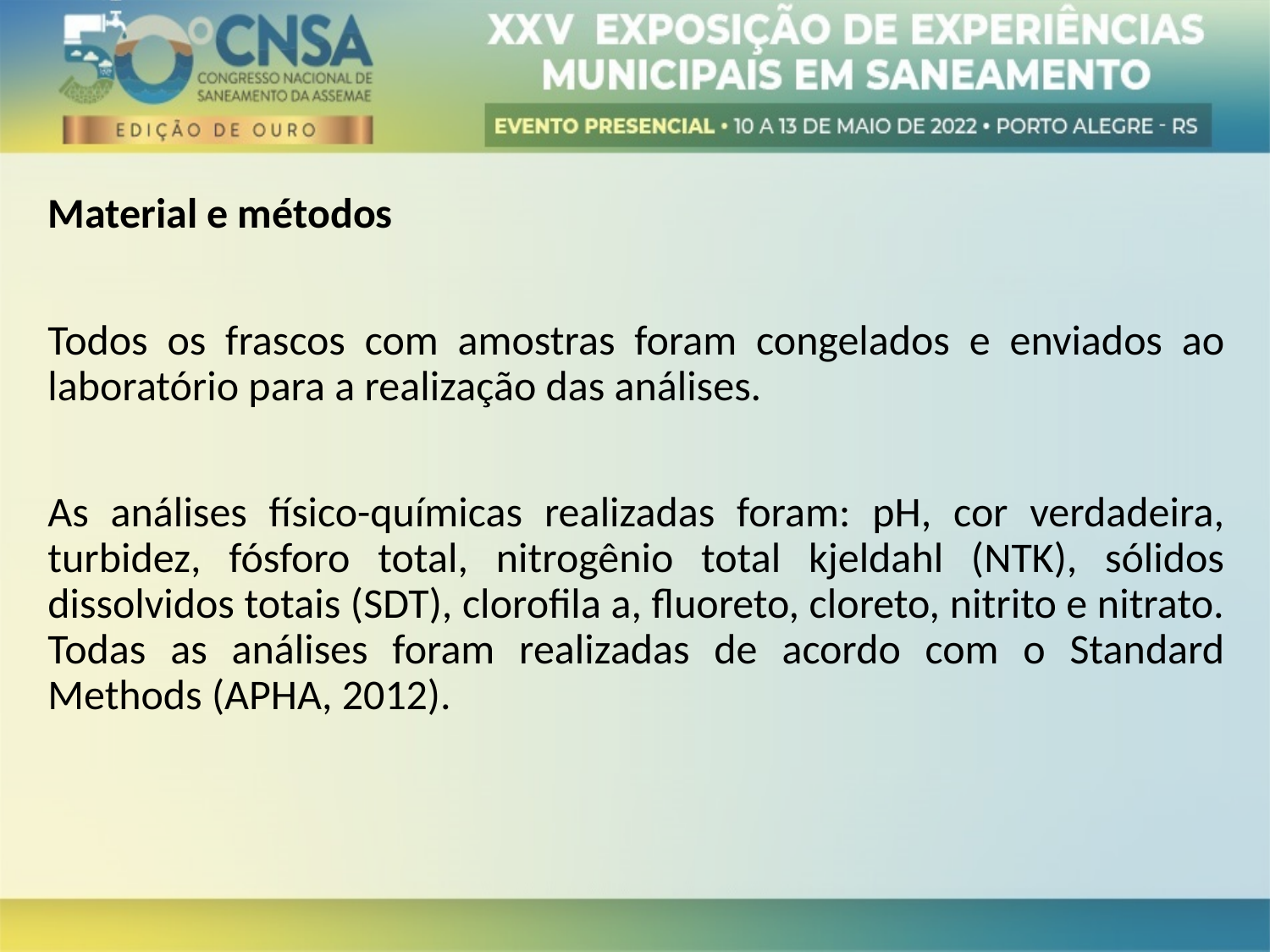

Material e métodos

Todos os frascos com amostras foram congelados e enviados ao laboratório para a realização das análises.

As análises físico-químicas realizadas foram: pH, cor verdadeira, turbidez, fósforo total, nitrogênio total kjeldahl (NTK), sólidos dissolvidos totais (SDT), clorofila a, fluoreto, cloreto, nitrito e nitrato. Todas as análises foram realizadas de acordo com o Standard Methods (APHA, 2012).